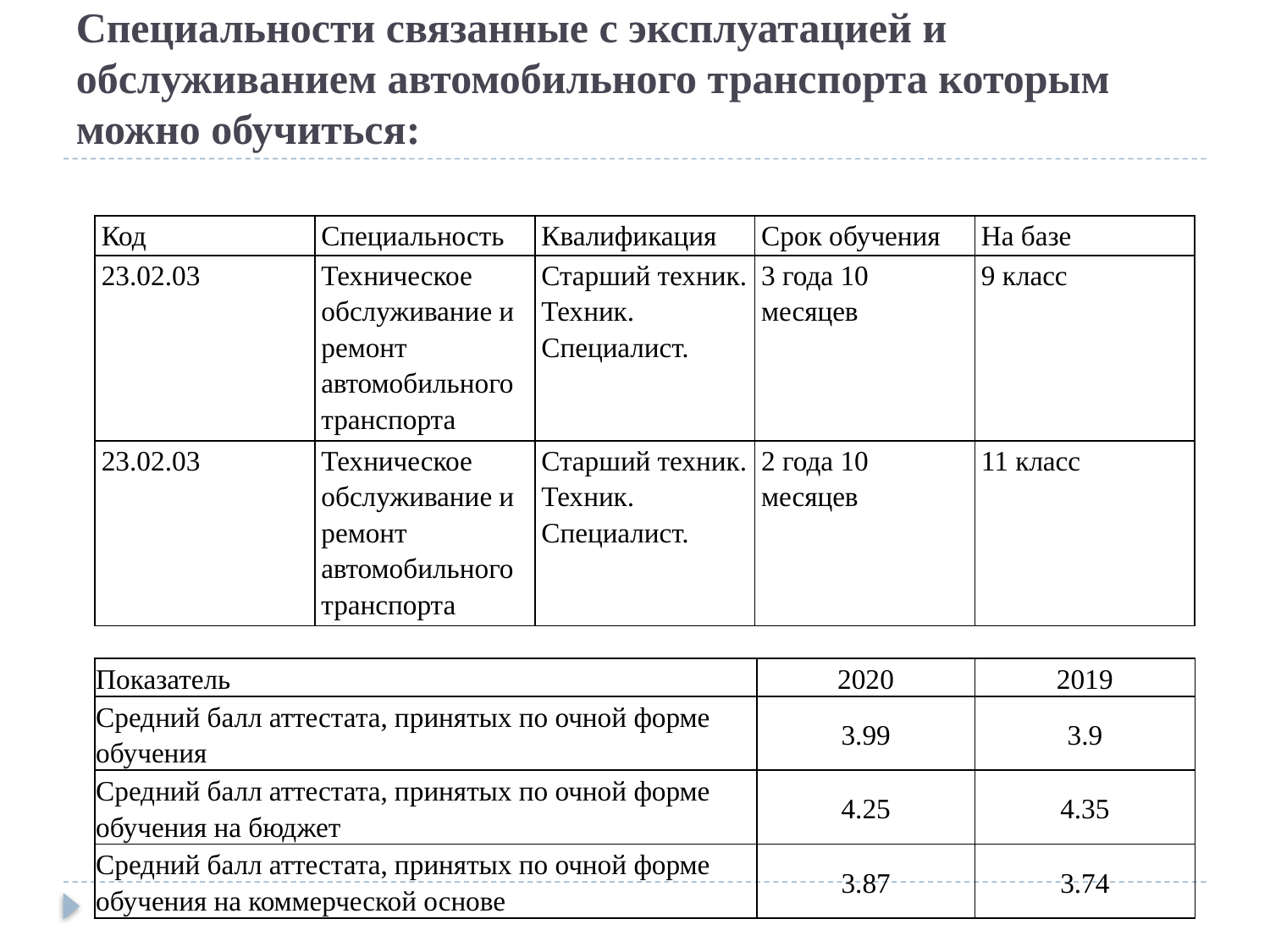

# Специальности связанные с эксплуатацией и обслуживанием автомобильного транспорта которым можно обучиться:
| Код | Специальность | Квалификация | Срок обучения | На базе |
| --- | --- | --- | --- | --- |
| 23.02.03 | Техническое обслуживание и ремонт автомобильного транспорта | Старший техник. Техник. Специалист. | 3 года 10 месяцев | 9 класс |
| 23.02.03 | Техническое обслуживание и ремонт автомобильного транспорта | Старший техник. Техник. Специалист. | 2 года 10 месяцев | 11 класс |
| Показатель | 2020 | 2019 |
| --- | --- | --- |
| Средний балл аттестата, принятых по очной форме обучения | 3.99 | 3.9 |
| Средний балл аттестата, принятых по очной форме обучения на бюджет | 4.25 | 4.35 |
| Средний балл аттестата, принятых по очной форме обучения на коммерческой основе | 3.87 | 3.74 |